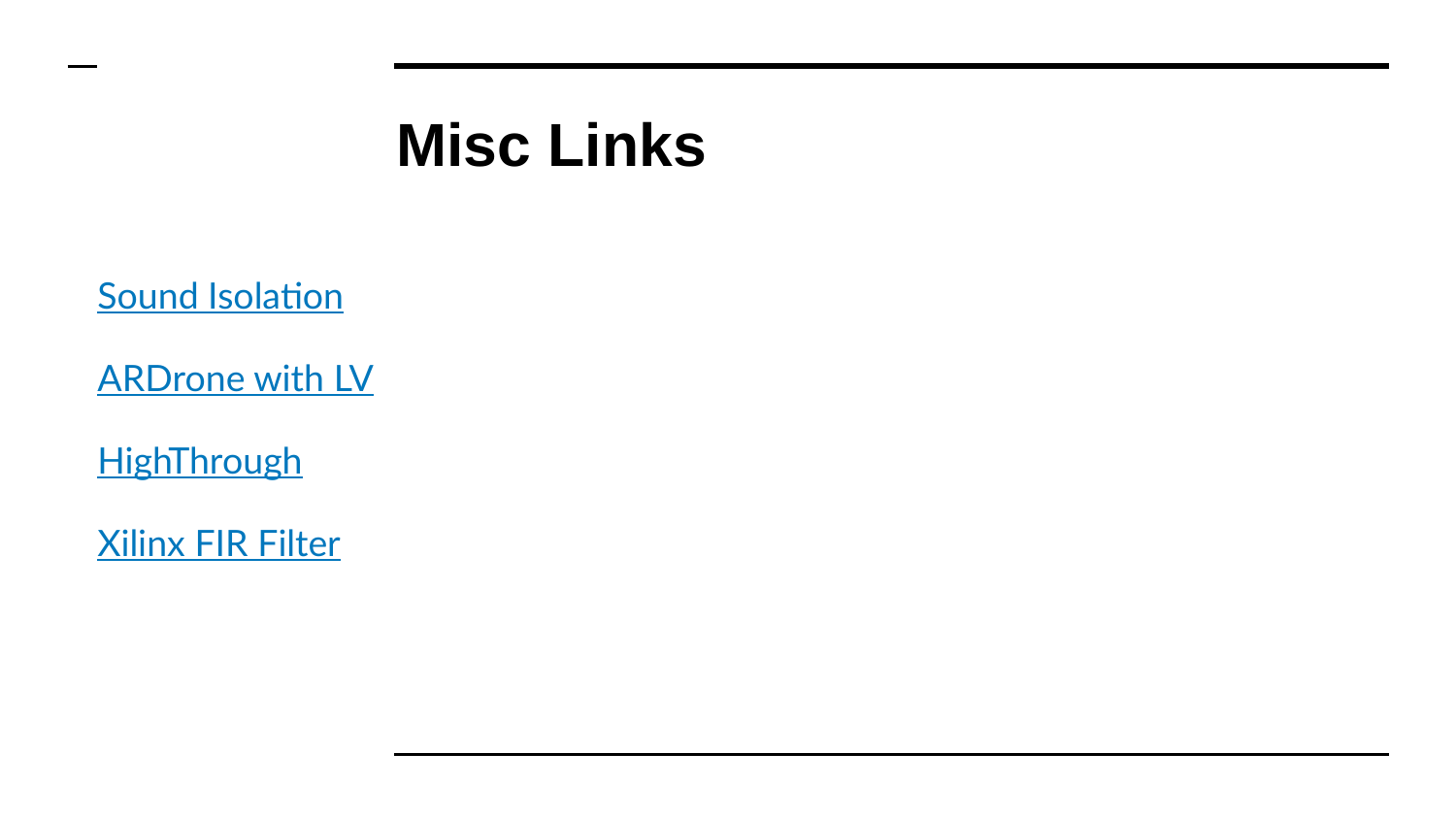

# Misc Links
Sound Isolation
ARDrone with LV
HighThrough
Xilinx FIR Filter